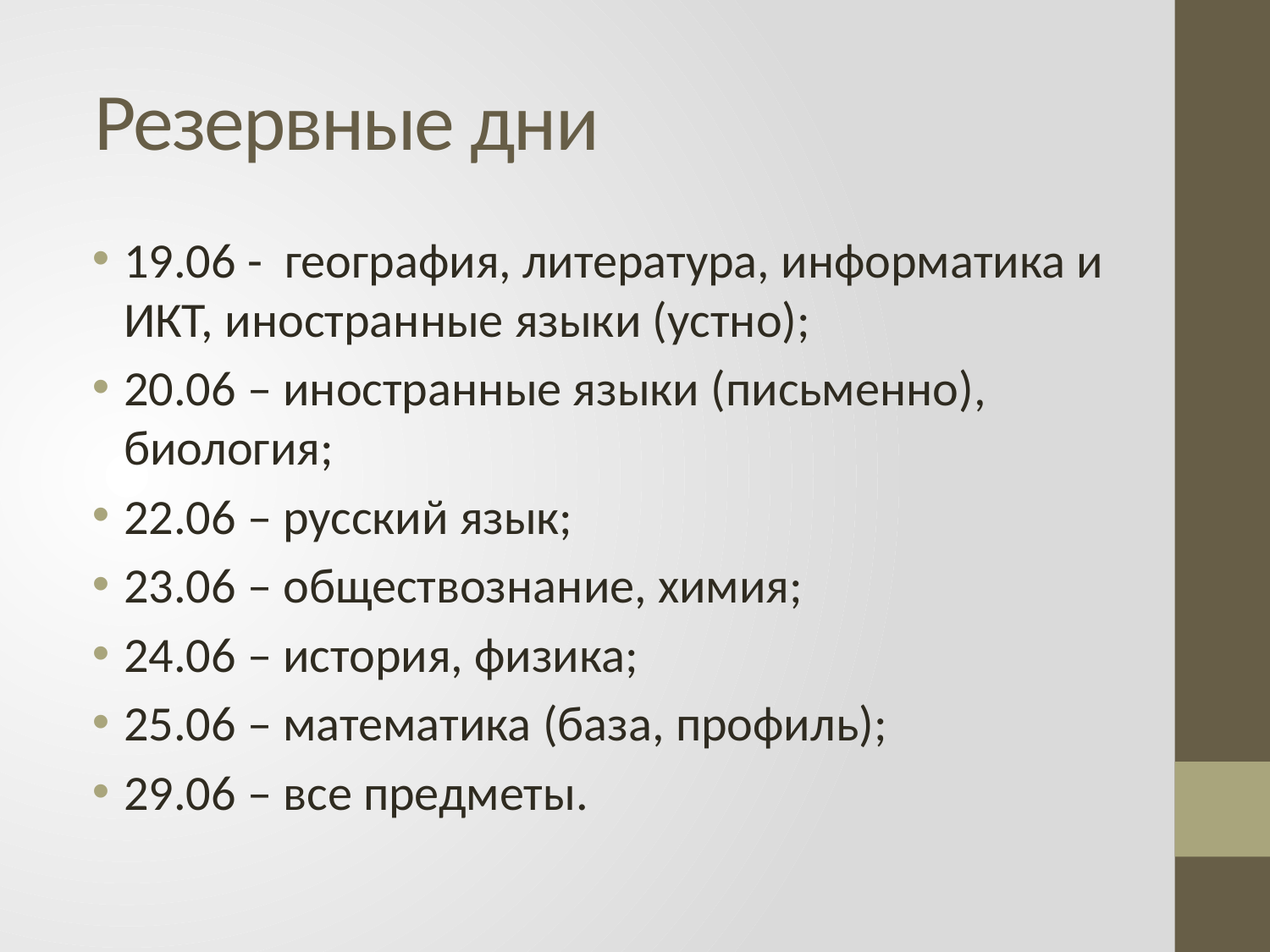

# Резервные дни
19.06 -  география, литература, информатика и ИКТ, иностранные языки (устно);
20.06 – иностранные языки (письменно), биология;
22.06 – русский язык;
23.06 – обществознание, химия;
24.06 – история, физика;
25.06 – математика (база, профиль);
29.06 – все предметы.